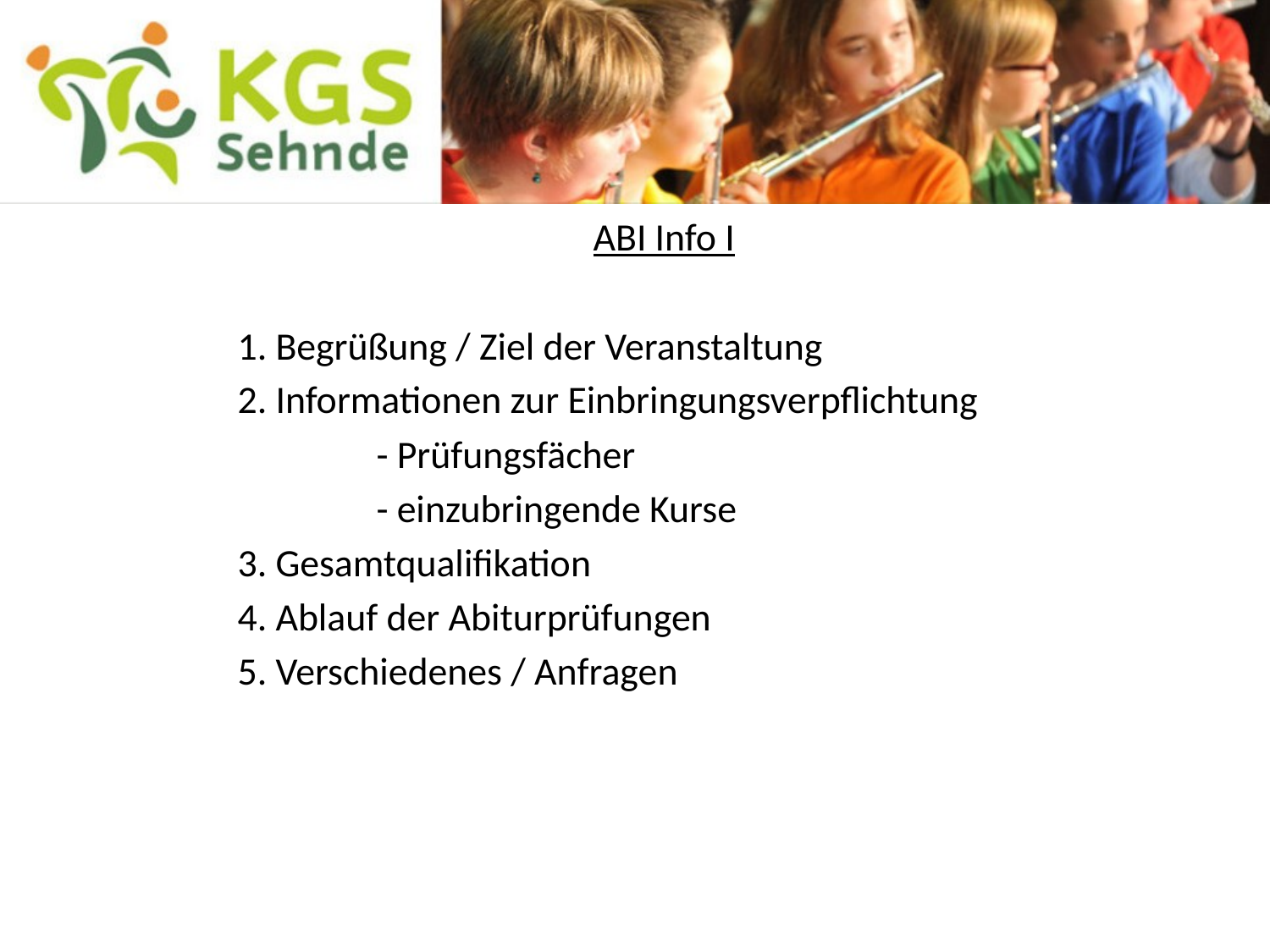

ABI Info I

1. Begrüßung / Ziel der Veranstaltung
2. Informationen zur Einbringungsverpflichtung
                - Prüfungsfächer
                - einzubringende Kurse
3. Gesamtqualifikation
4. Ablauf der Abiturprüfungen
5. Verschiedenes / Anfragen